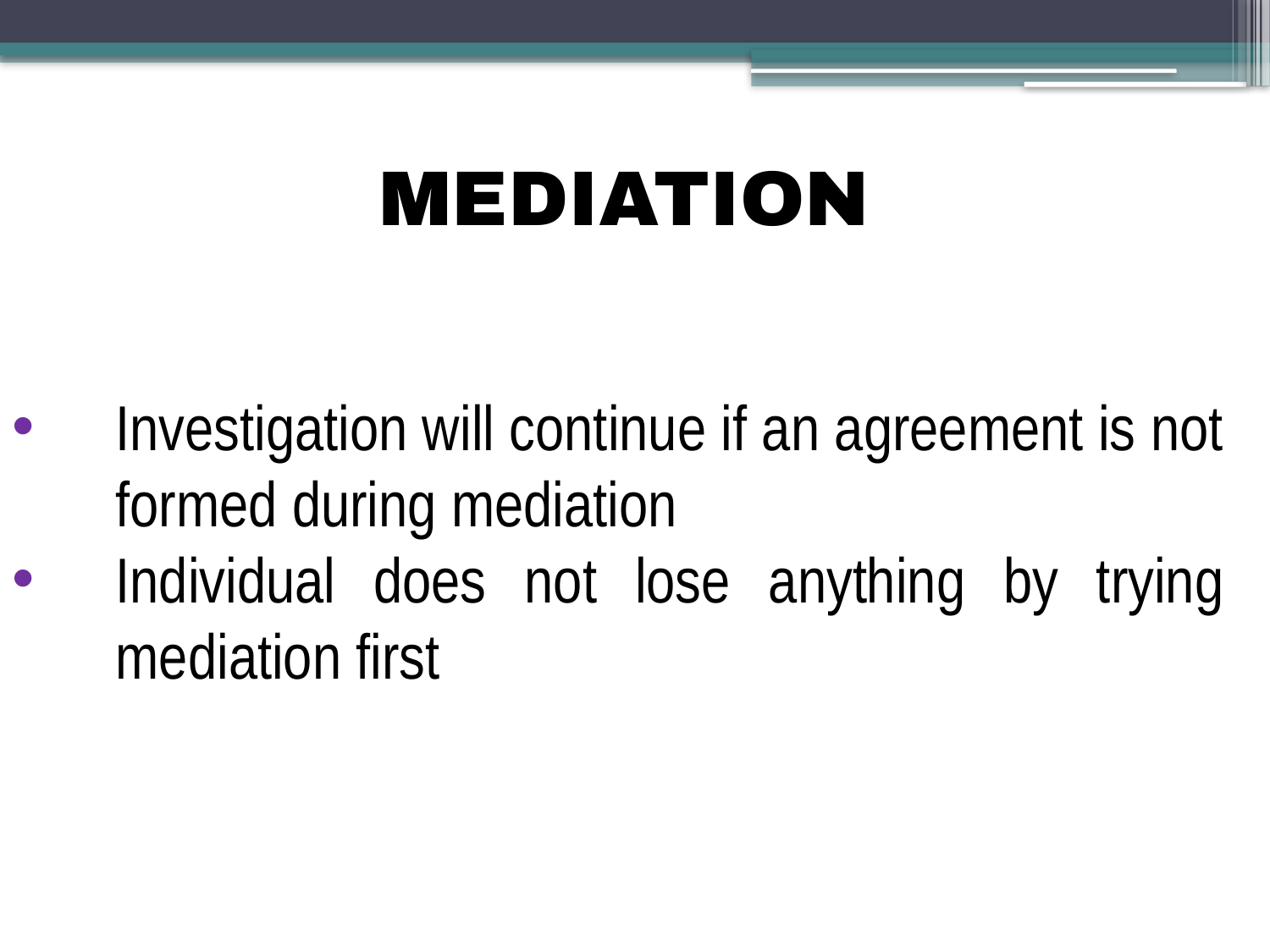

# MEDIATION
Investigation will continue if an agreement is not formed during mediation
Individual does not lose anything by trying mediation first